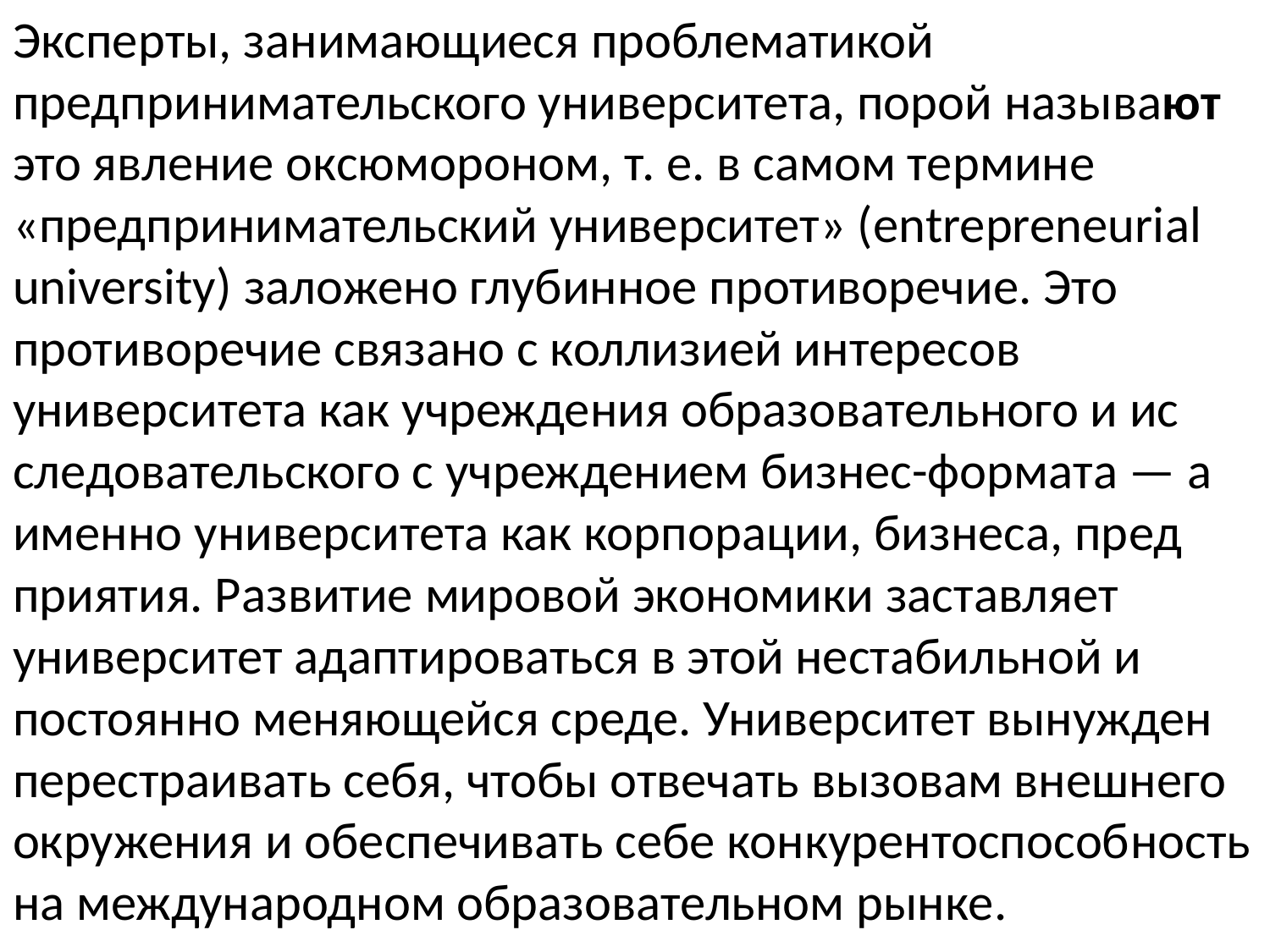

Эксперты, занимающиеся проблематикой предпринимательского университета, порой называ­ют это явление оксюмороном, т. е. в самом термине «предпринимательский университет» (entrepreneurial university) заложено глубинное противоречие. Это противоречие связано с коллизией интересов университета как учреждения образовательного и ис­следовательского с учреждением бизнес-формата — а именно университета как корпорации, бизнеса, пред­приятия. Развитие мировой экономики заставляет университет адаптироваться в этой нестабильной и постоянно меняющейся среде. Университет вынужден перестраивать себя, чтобы отвечать вызовам внешнего окружения и обеспечивать себе конкурентоспособ­ность на международном образовательном рынке.